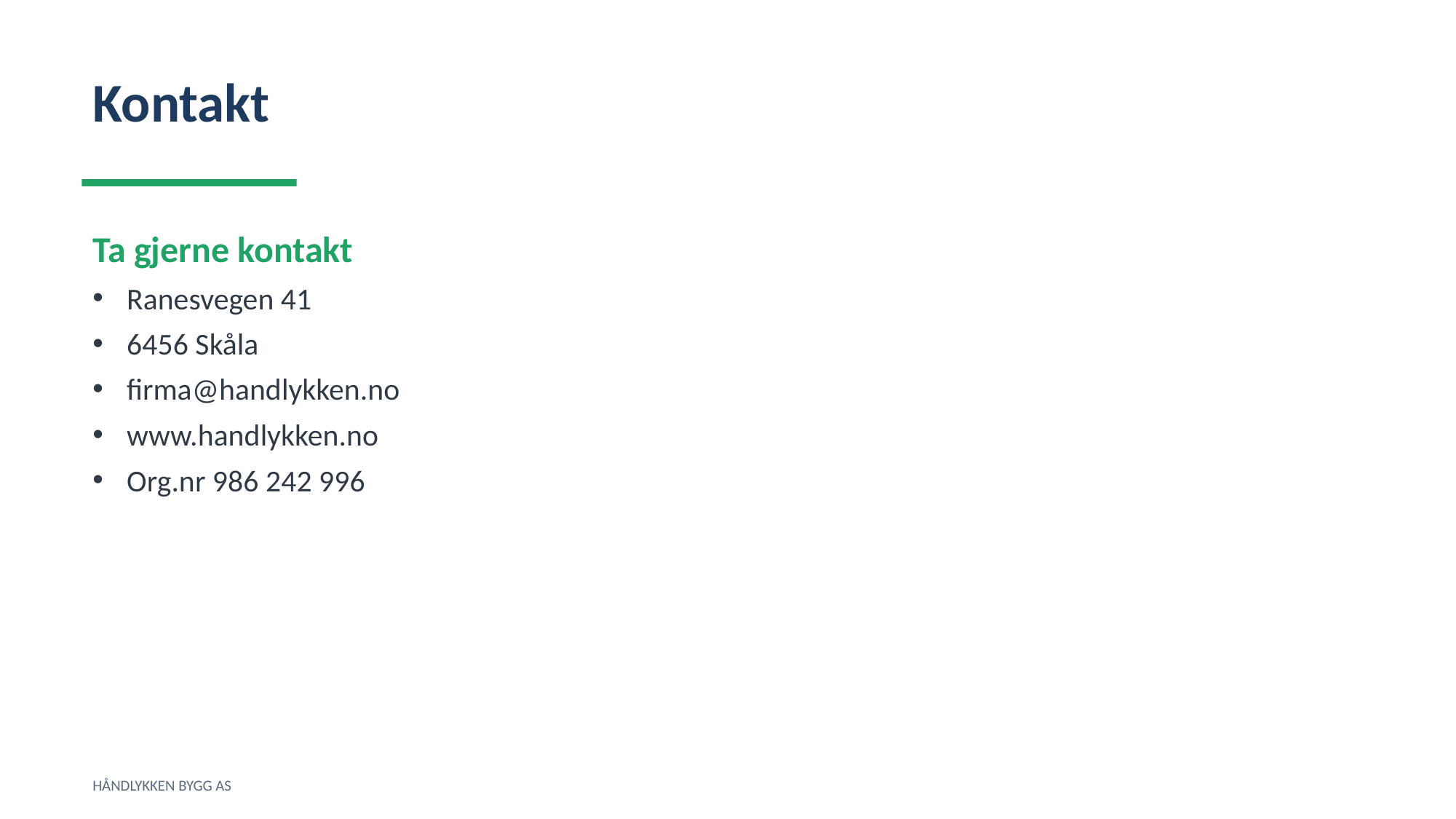

Kontakt

Ta gjerne kontakt
Ranesvegen 41
6456 Skåla
firma@handlykken.no
www.handlykken.no
Org.nr 986 242 996
HÅNDLYKKEN BYGG AS